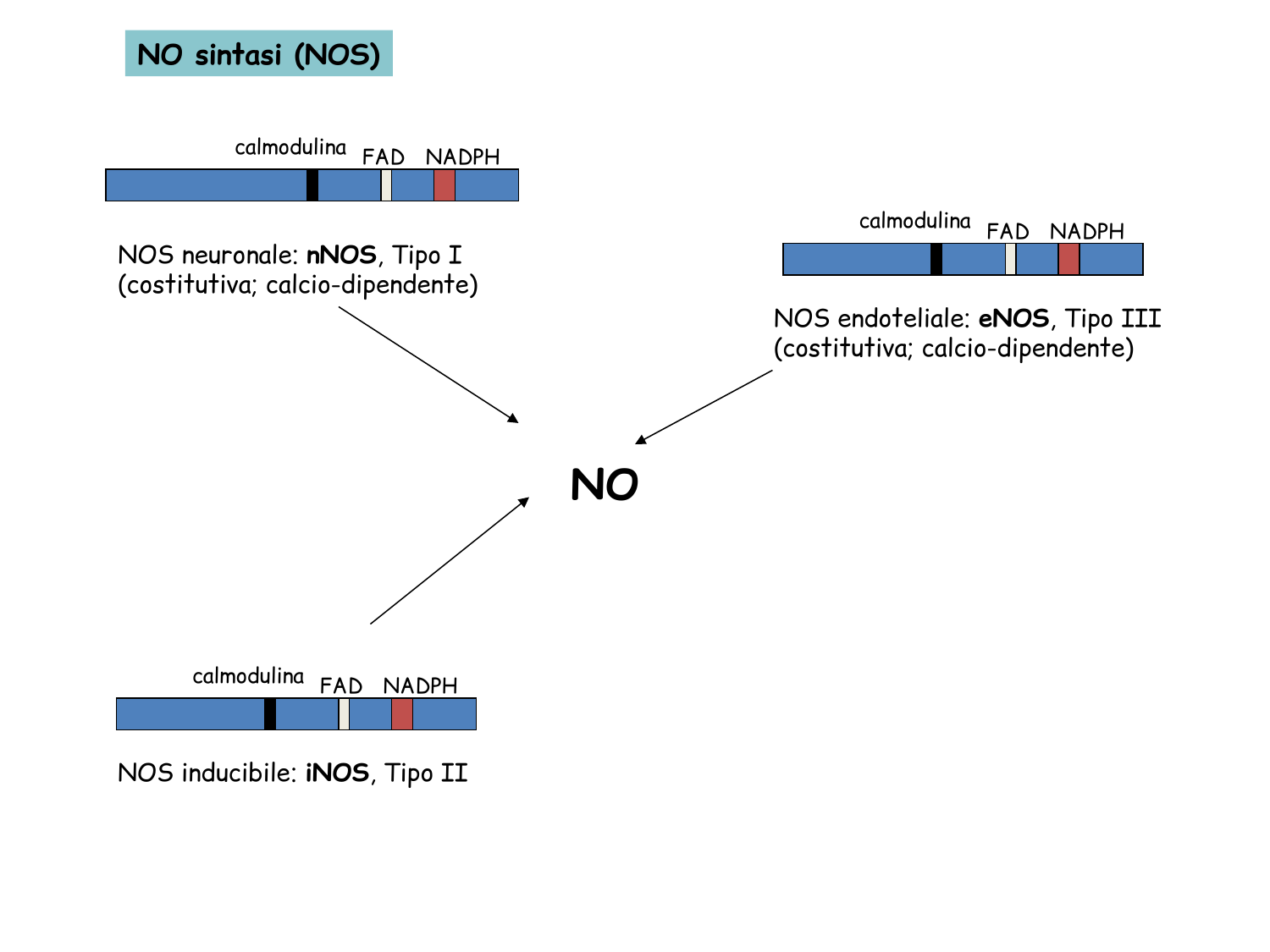

NO sintasi (NOS)
calmodulina
FAD
NADPH

calmodulina
FAD
NADPH

NOS neuronale: nNOS, Tipo I
(costitutiva; calcio-dipendente)
NOS endoteliale: eNOS, Tipo III
(costitutiva; calcio-dipendente)

NO

calmodulina
FAD
NADPH

NOS inducibile: iNOS, Tipo II